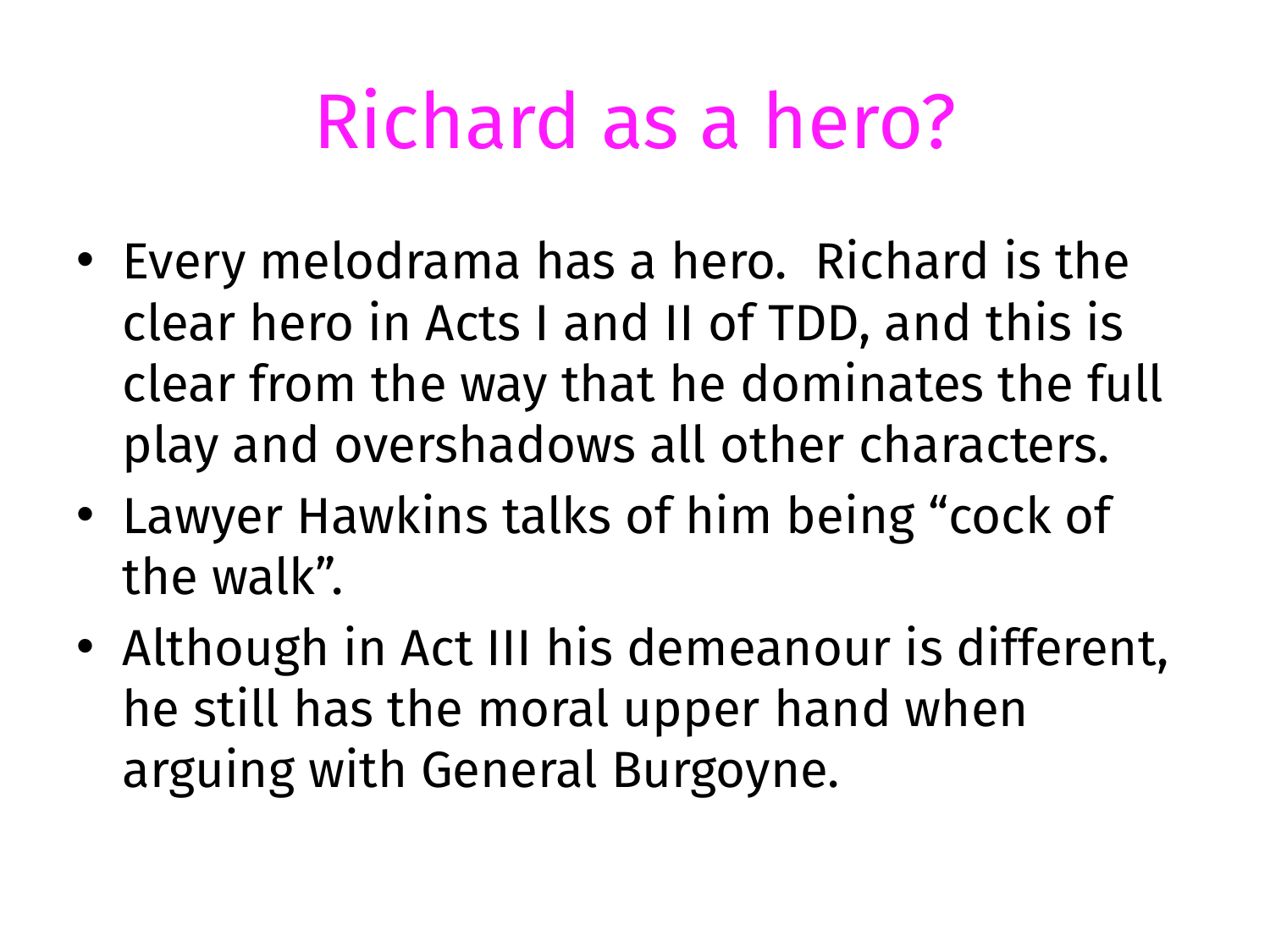

# Richard as a hero?
Every melodrama has a hero.  Richard is the clear hero in Acts I and II of TDD, and this is clear from the way that he dominates the full play and overshadows all other characters.
Lawyer Hawkins talks of him being “cock of the walk”.
Although in Act III his demeanour is different, he still has the moral upper hand when arguing with General Burgoyne.